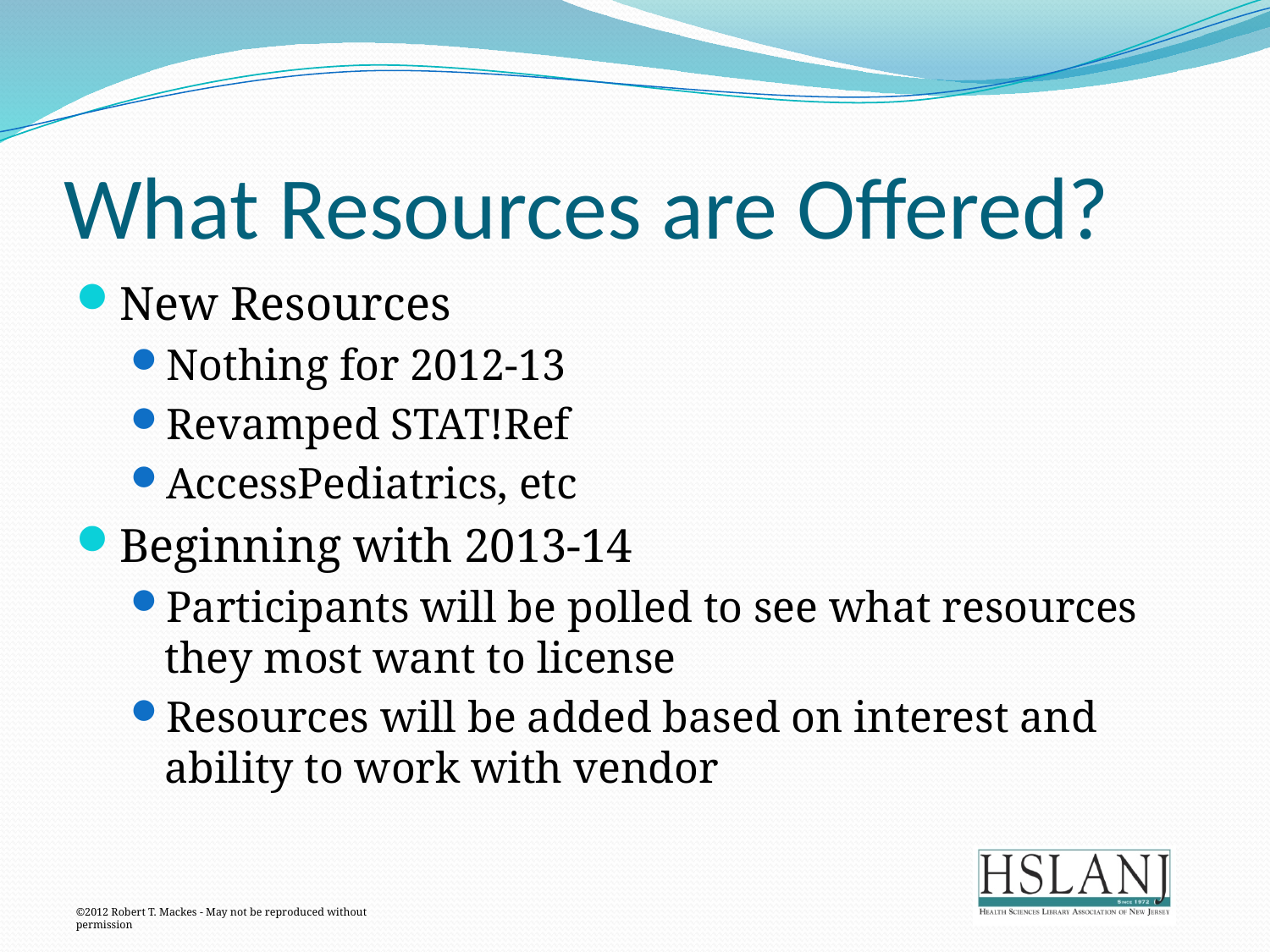

# What Resources are Offered?
New Resources
Nothing for 2012-13
Revamped STAT!Ref
AccessPediatrics, etc
Beginning with 2013-14
Participants will be polled to see what resources they most want to license
Resources will be added based on interest and ability to work with vendor